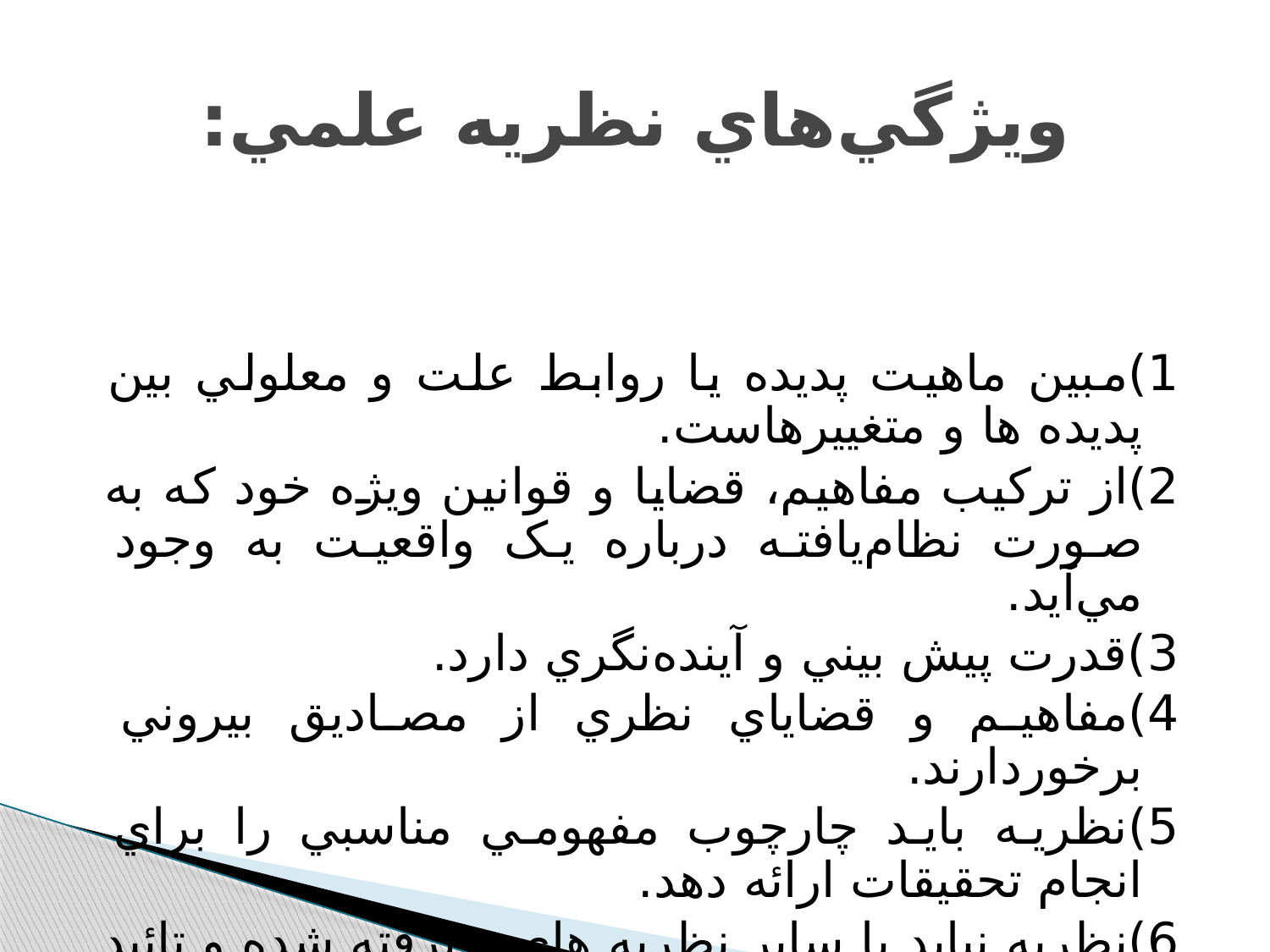

# ويژگي‌هاي نظريه علمي:

1)مبين ماهيت پديده يا روابط علت و معلولي بين پديده ها و متغييرهاست.
2)از ترکيب مفاهيم، قضايا و قوانين ويژه خود که به صورت نظام‌يافته درباره يک واقعيت به وجود مي‌آيد.
3)قدرت پيش بيني و آينده‌نگري دارد.
4)مفاهيم و قضاياي نظري از مصاديق بيروني برخوردارند.
5)نظريه بايد چارچوب مفهومي مناسبي را براي انجام تحقيقات ارائه دهد.
6)نظريه نبايد با ساير نظريه هاي پذيرفته شده و تائيد شده تضاد و تعارض داشته باشد.